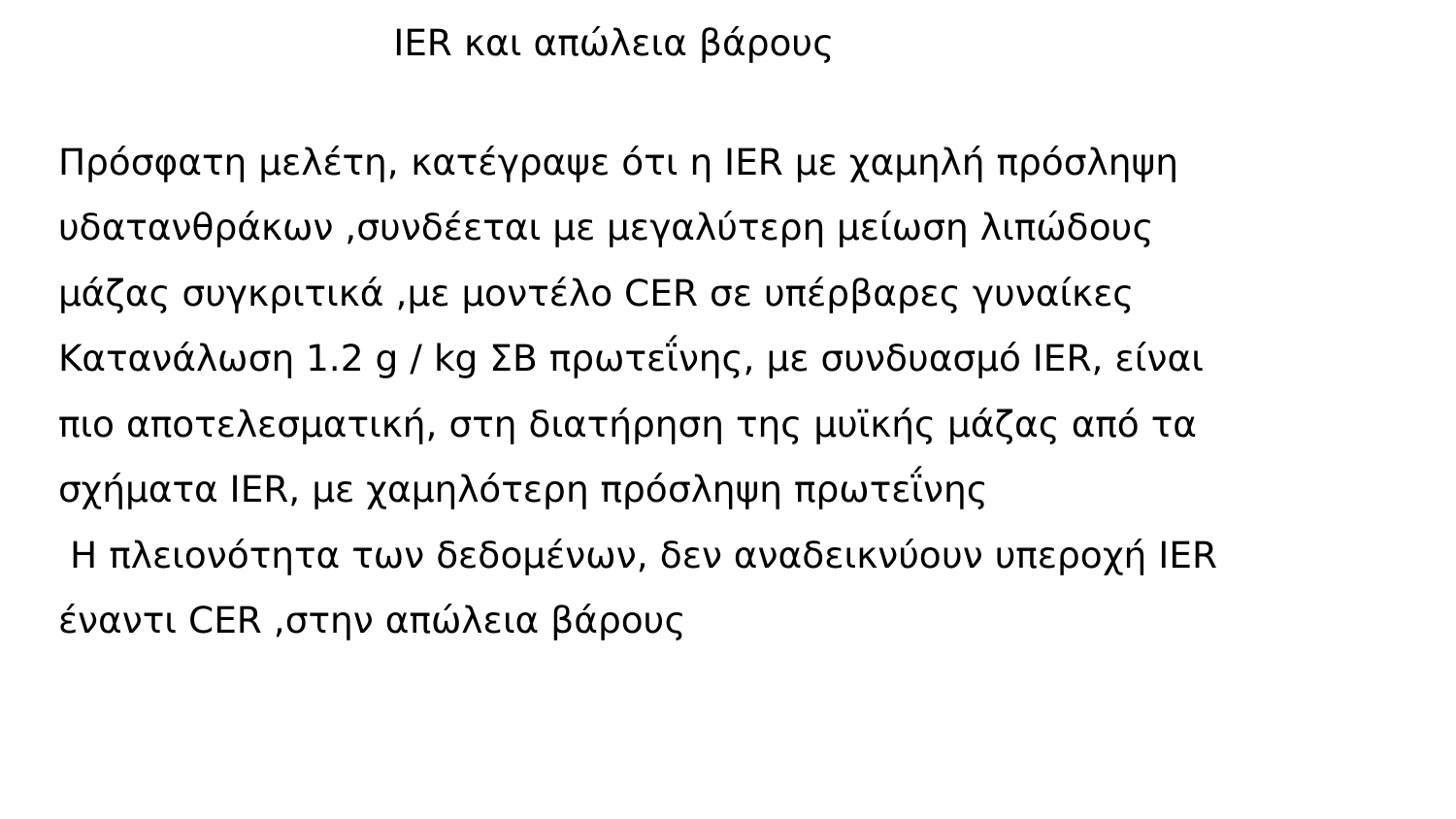

# IER και απώλεια βάρους
Πρόσφατη μελέτη, κατέγραψε ότι η IER με χαμηλή πρόσληψη υδατανθράκων ,συνδέεται με μεγαλύτερη μείωση λιπώδους μάζας συγκριτικά ,με μοντέλο CER σε υπέρβαρες γυναίκες
Κατανάλωση 1.2 g / kg ΣΒ πρωτεΐνης, με συνδυασμό IER, είναι πιο αποτελεσματική, στη διατήρηση της μυϊκής μάζας από τα σχήματα IER, με χαμηλότερη πρόσληψη πρωτεΐνης
 Η πλειονότητα των δεδομένων, δεν αναδεικνύουν υπεροχή IER έναντι CER ,στην απώλεια βάρους